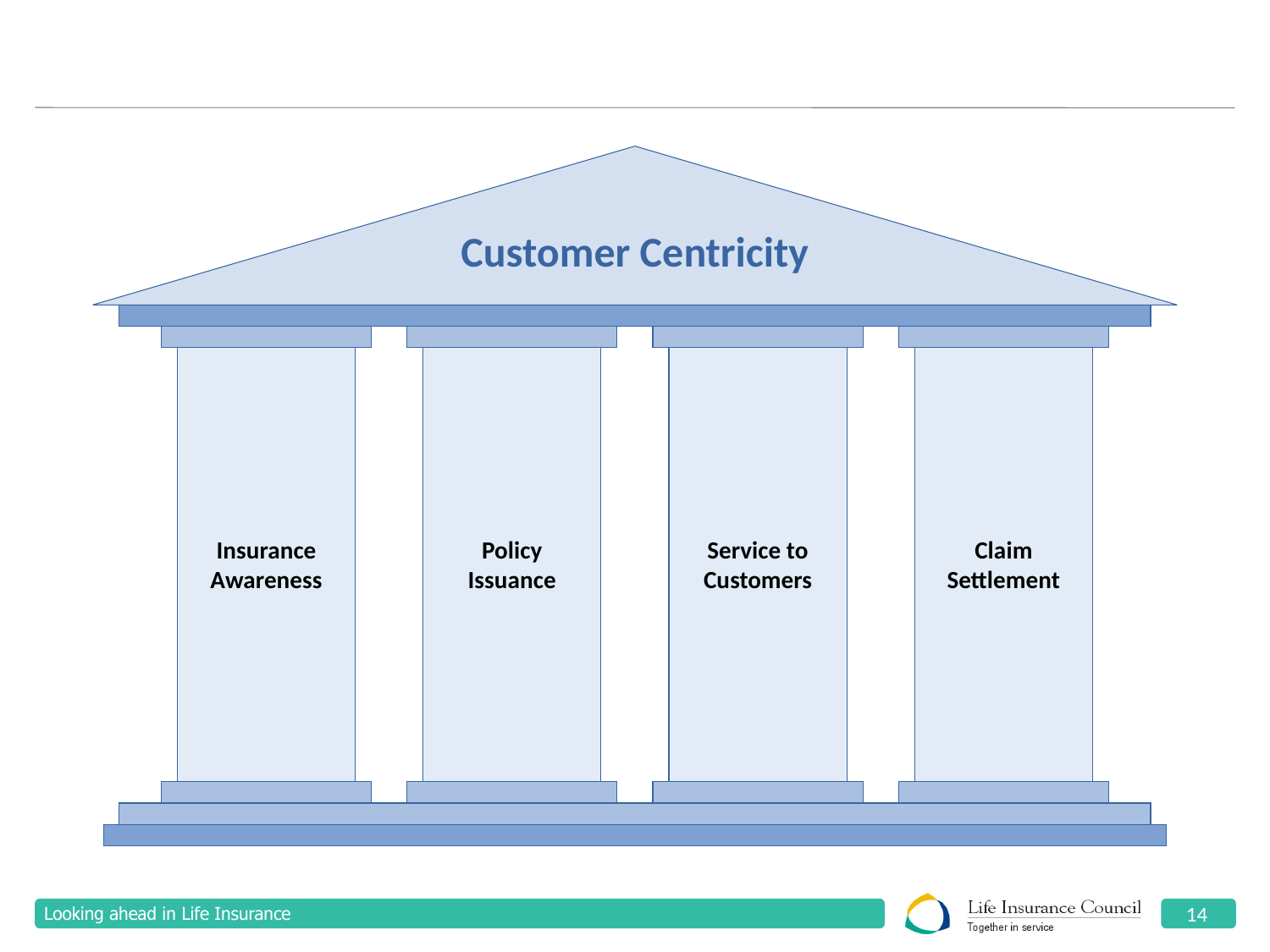

Customer Centricity

Insurance Awareness

Policy Issuance

Service to Customers

Claim Settlement

Looking ahead in Life Insurance